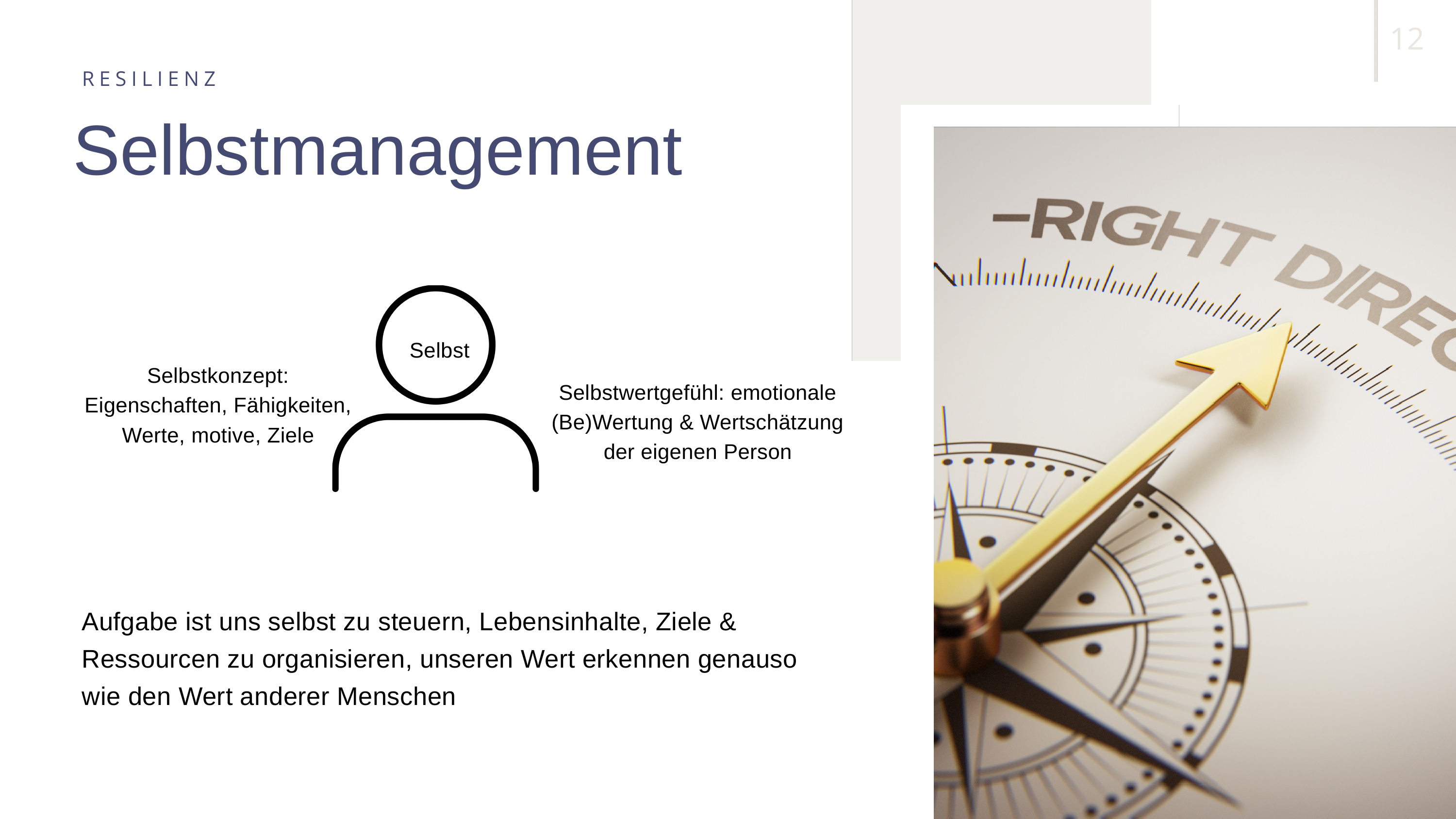

12
RESILIENZ
Selbstmanagement

Selbst
Selbstkonzept: Eigenschaften, Fähigkeiten, Werte, motive, Ziele
Selbstwertgefühl: emotionale (Be)Wertung & Wertschätzung der eigenen Person

Aufgabe ist uns selbst zu steuern, Lebensinhalte, Ziele & Ressourcen zu organisieren, unseren Wert erkennen genauso wie den Wert anderer Menschen